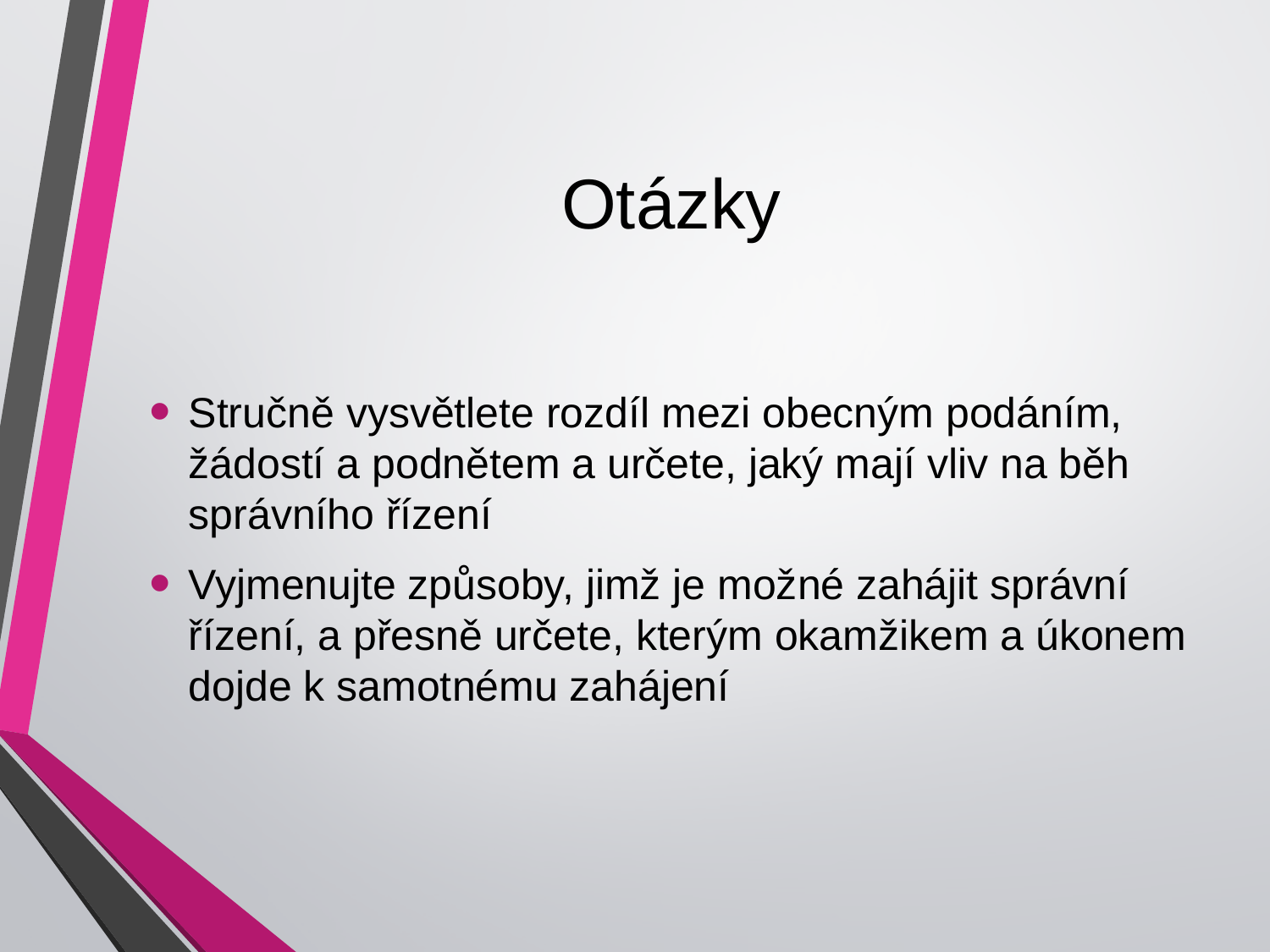

# Otázky
Stručně vysvětlete rozdíl mezi obecným podáním, žádostí a podnětem a určete, jaký mají vliv na běh správního řízení
Vyjmenujte způsoby, jimž je možné zahájit správní řízení, a přesně určete, kterým okamžikem a úkonem dojde k samotnému zahájení